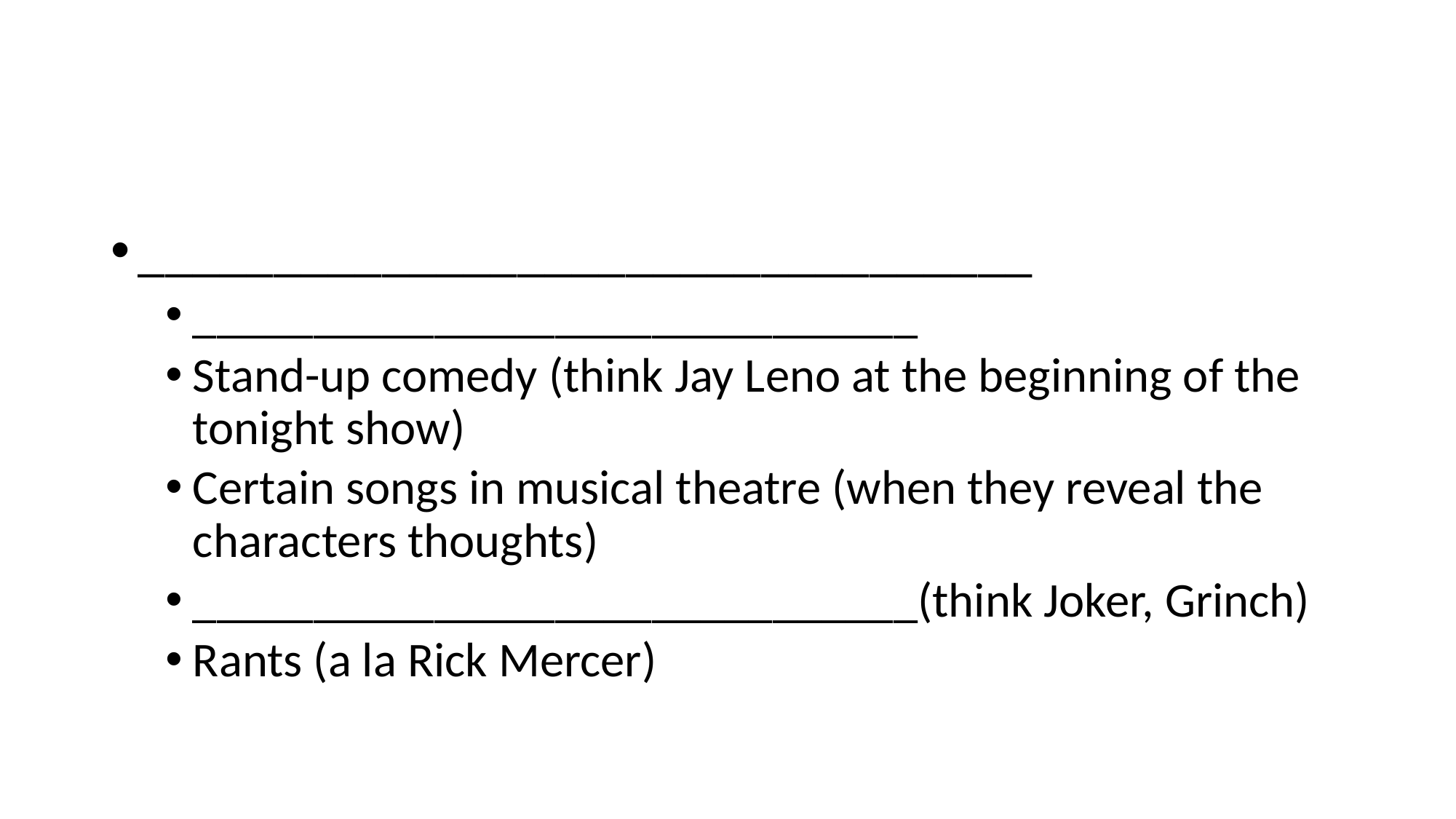

_________________________________
______________________________
Stand-up comedy (think Jay Leno at the beginning of the tonight show)
Certain songs in musical theatre (when they reveal the characters thoughts)
______________________________(think Joker, Grinch)
Rants (a la Rick Mercer)